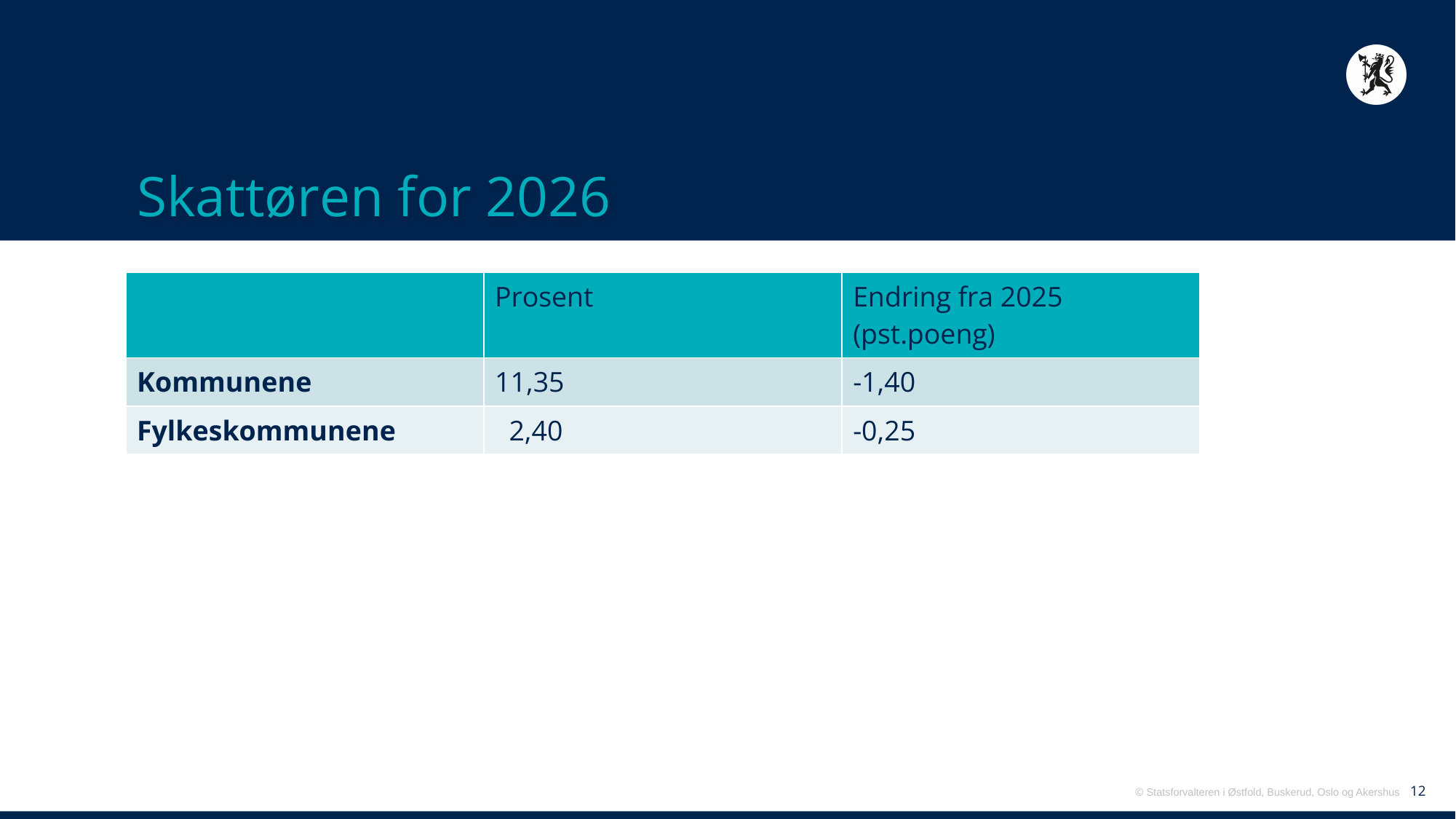

# Skattøren for 2026
|  | Prosent | Endring fra 2025 (pst.poeng) |
| --- | --- | --- |
| Kommunene | 11,35 | -1,40 |
| Fylkeskommunene | 2,40 | -0,25 |